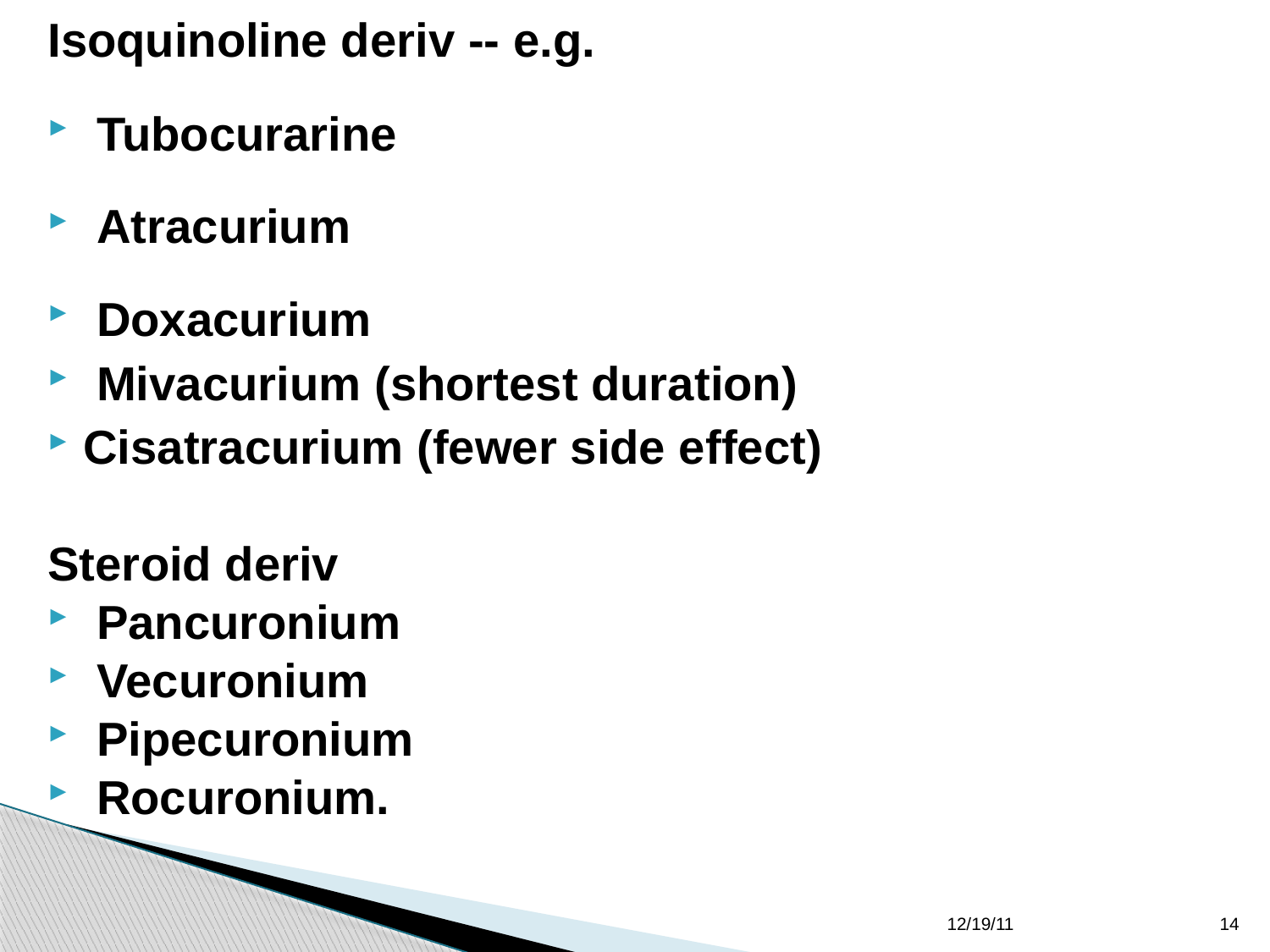

Isoquinoline deriv -- e.g.
 Tubocurarine
 Atracurium
 Doxacurium
 Mivacurium (shortest duration)
Cisatracurium (fewer side effect)

Steroid deriv
 Pancuronium
 Vecuronium
 Pipecuronium
 Rocuronium.
12/19/11
14